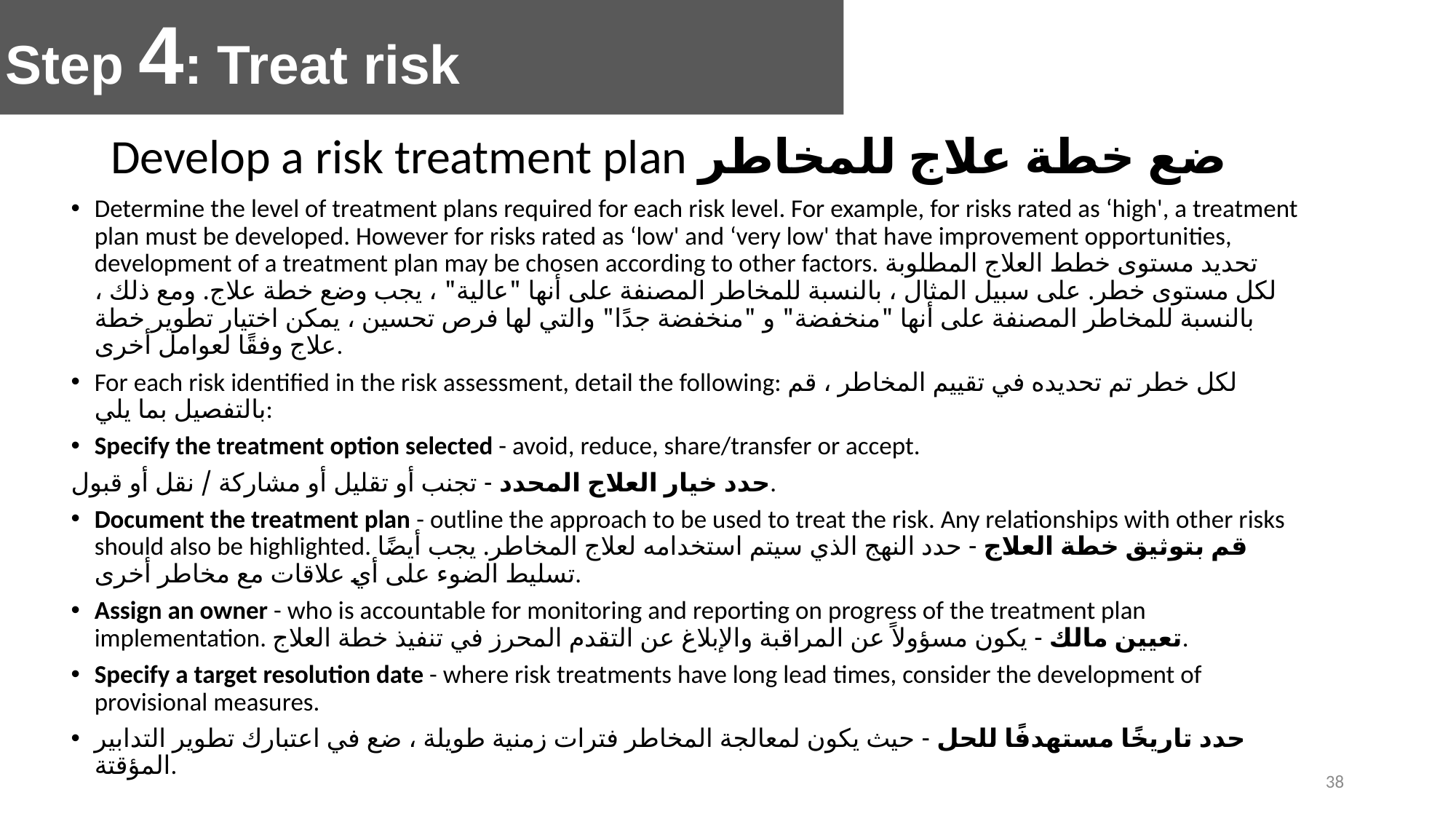

Step 4: Treat risk
# Develop a risk treatment plan ضع خطة علاج للمخاطر
Determine the level of treatment plans required for each risk level. For example, for risks rated as ‘high', a treatment plan must be developed. However for risks rated as ‘low' and ‘very low' that have improvement opportunities, development of a treatment plan may be chosen according to other factors. تحديد مستوى خطط العلاج المطلوبة لكل مستوى خطر. على سبيل المثال ، بالنسبة للمخاطر المصنفة على أنها "عالية" ، يجب وضع خطة علاج. ومع ذلك ، بالنسبة للمخاطر المصنفة على أنها "منخفضة" و "منخفضة جدًا" والتي لها فرص تحسين ، يمكن اختيار تطوير خطة علاج وفقًا لعوامل أخرى.
For each risk identified in the risk assessment, detail the following: لكل خطر تم تحديده في تقييم المخاطر ، قم بالتفصيل بما يلي:
Specify the treatment option selected - avoid, reduce, share/transfer or accept.
حدد خيار العلاج المحدد - تجنب أو تقليل أو مشاركة / نقل أو قبول.
Document the treatment plan - outline the approach to be used to treat the risk. Any relationships with other risks should also be highlighted. قم بتوثيق خطة العلاج - حدد النهج الذي سيتم استخدامه لعلاج المخاطر. يجب أيضًا تسليط الضوء على أي علاقات مع مخاطر أخرى.
Assign an owner - who is accountable for monitoring and reporting on progress of the treatment plan implementation. تعيين مالك - يكون مسؤولاً عن المراقبة والإبلاغ عن التقدم المحرز في تنفيذ خطة العلاج.
Specify a target resolution date - where risk treatments have long lead times, consider the development of provisional measures.
حدد تاريخًا مستهدفًا للحل - حيث يكون لمعالجة المخاطر فترات زمنية طويلة ، ضع في اعتبارك تطوير التدابير المؤقتة.
38